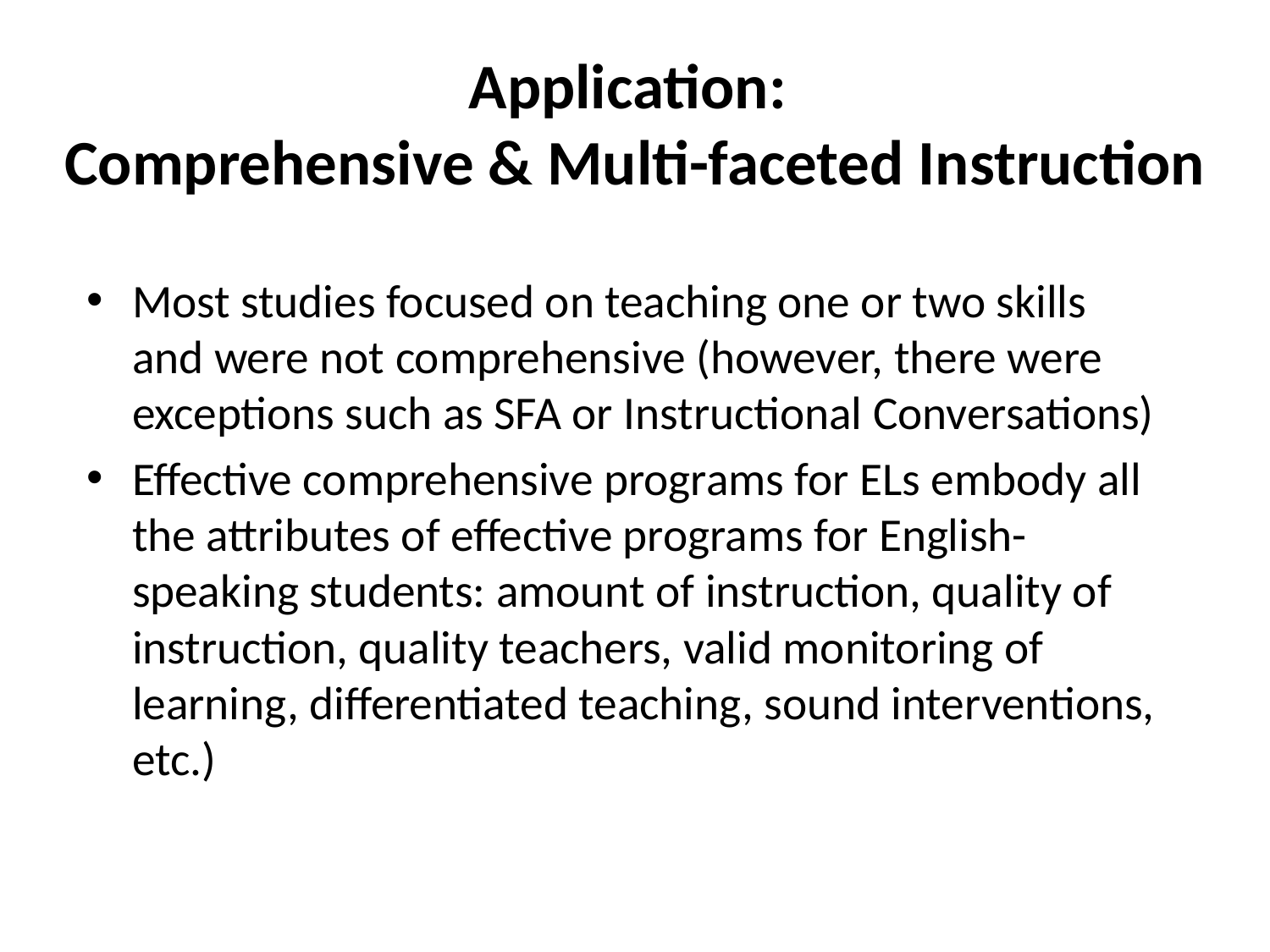

# Application: Comprehensive & Multi-faceted Instruction
Most studies focused on teaching one or two skills and were not comprehensive (however, there were exceptions such as SFA or Instructional Conversations)
Effective comprehensive programs for ELs embody all the attributes of effective programs for English-speaking students: amount of instruction, quality of instruction, quality teachers, valid monitoring of learning, differentiated teaching, sound interventions, etc.)